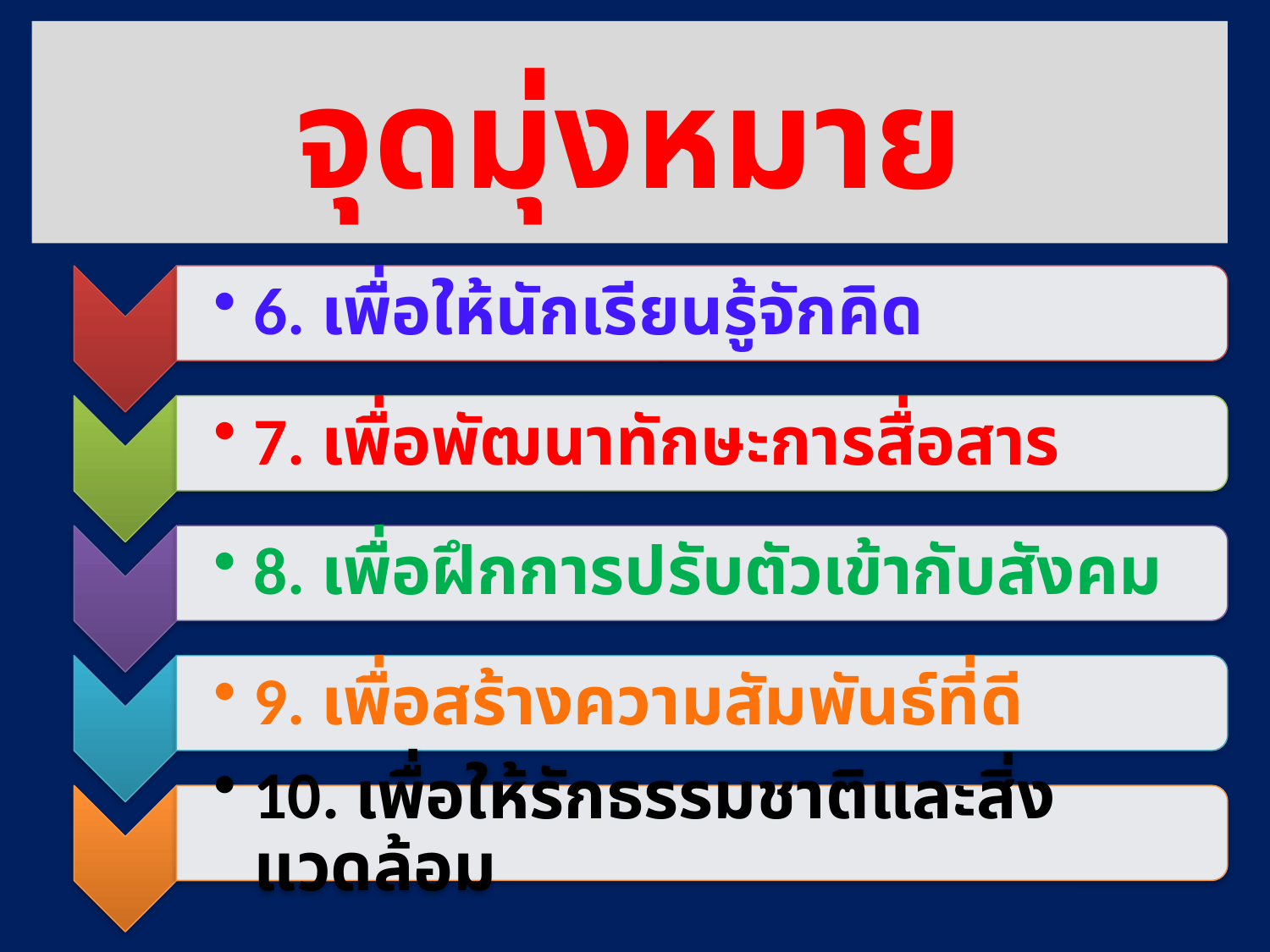

# จุดมุ่งหมาย

6. เพื่อให้นักเรียนรู้จักคิด

7. เพื่อพัฒนาทักษะการสื่อสาร

8. เพื่อฝึกการปรับตัวเข้ากับสังคม

9. เพื่อสร้างความสัมพันธ์ที่ดี

10. เพื่อให้รักธรรมชาติและสิ่งแวดล้อม